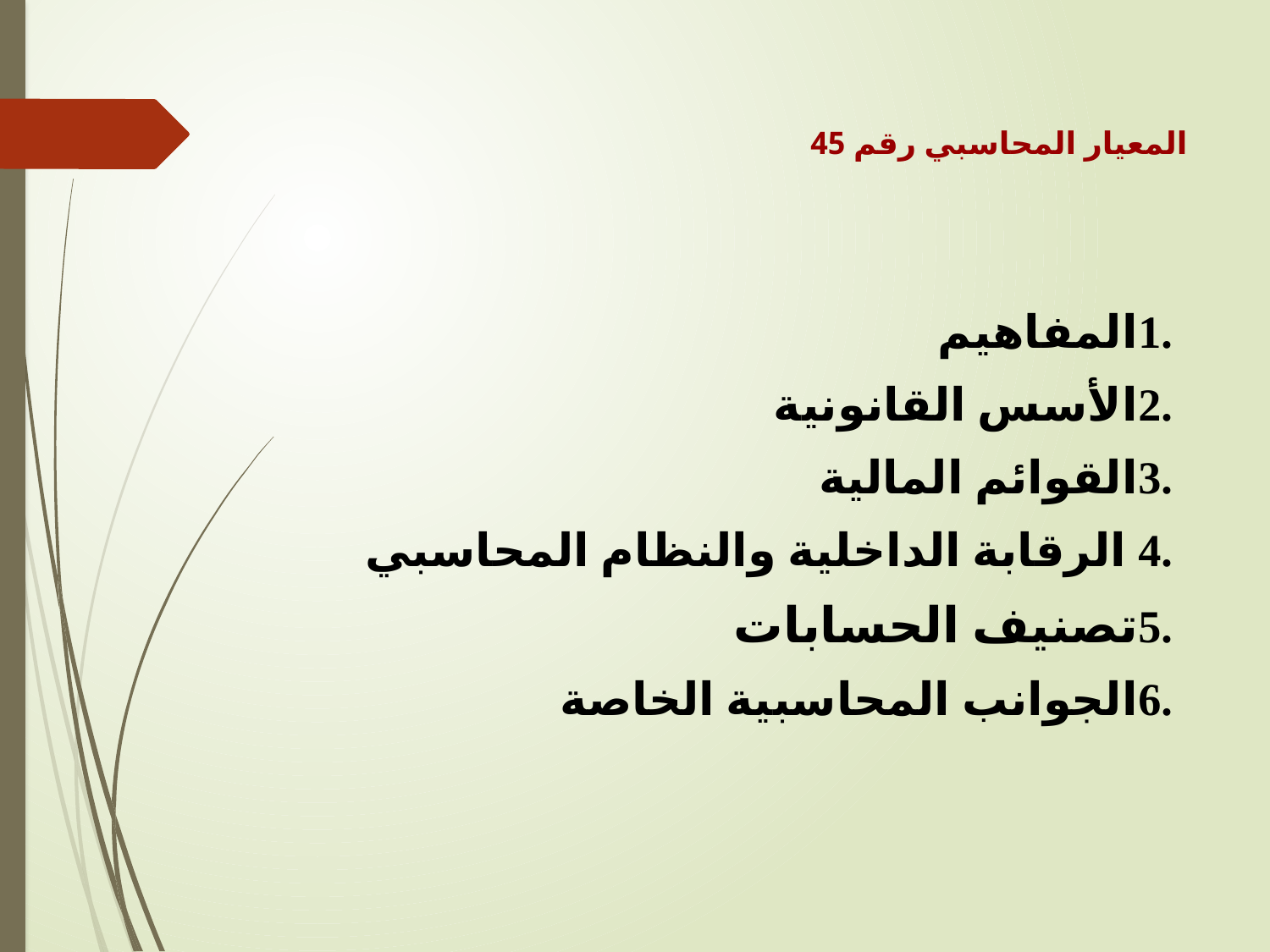

المعيار المحاسبي رقم 45
.1المفاهيم
.2الأسس القانونية
.3القوائم المالية
.4 الرقابة الداخلية والنظام المحاسبي
.5تصنيف الحسابات
.6الجوانب المحاسبية الخاصة